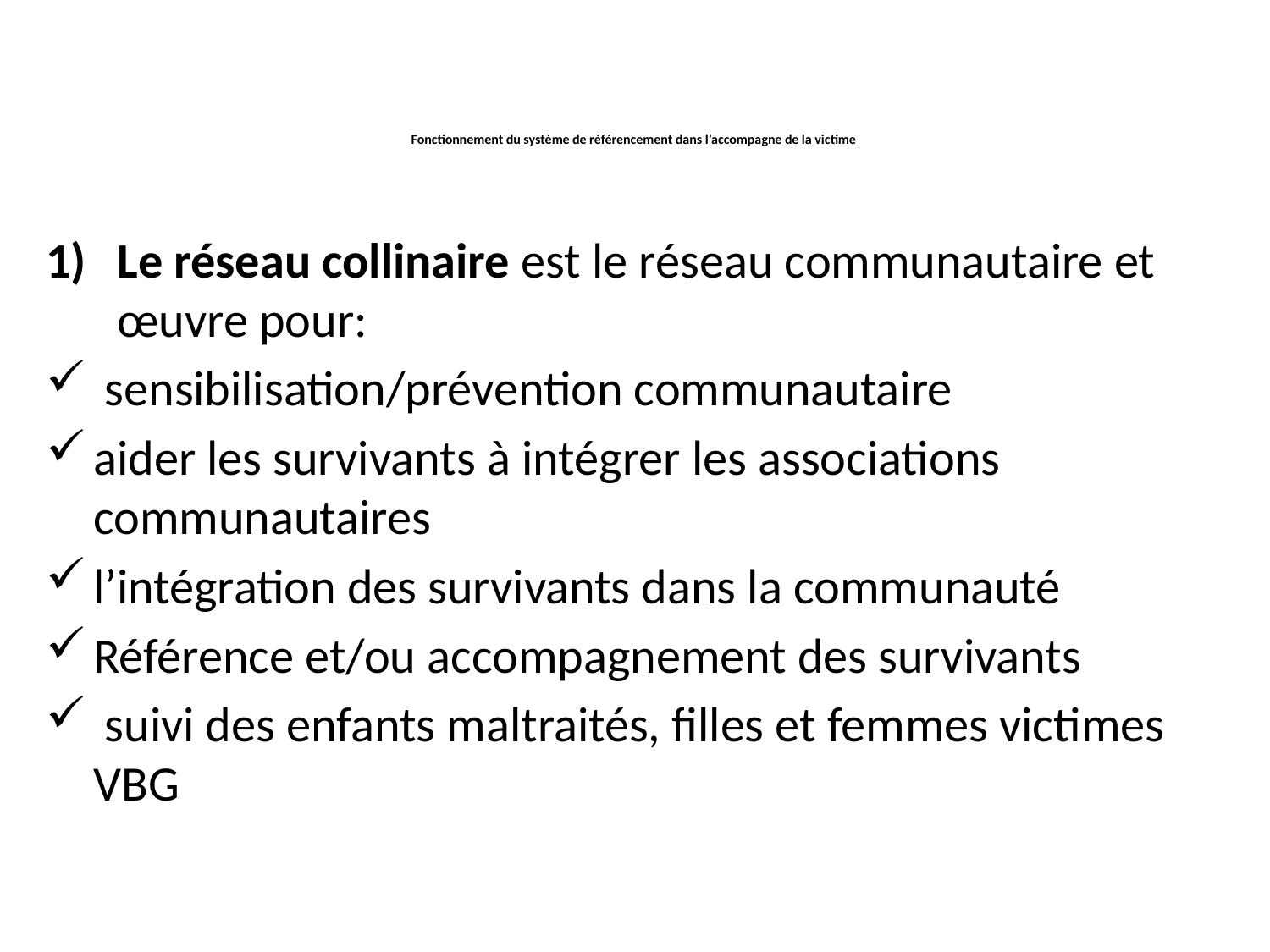

# Fonctionnement du système de référencement dans l’accompagne de la victime
Le réseau collinaire est le réseau communautaire et œuvre pour:
 sensibilisation/prévention communautaire
aider les survivants à intégrer les associations communautaires
l’intégration des survivants dans la communauté
Référence et/ou accompagnement des survivants
 suivi des enfants maltraités, filles et femmes victimes VBG